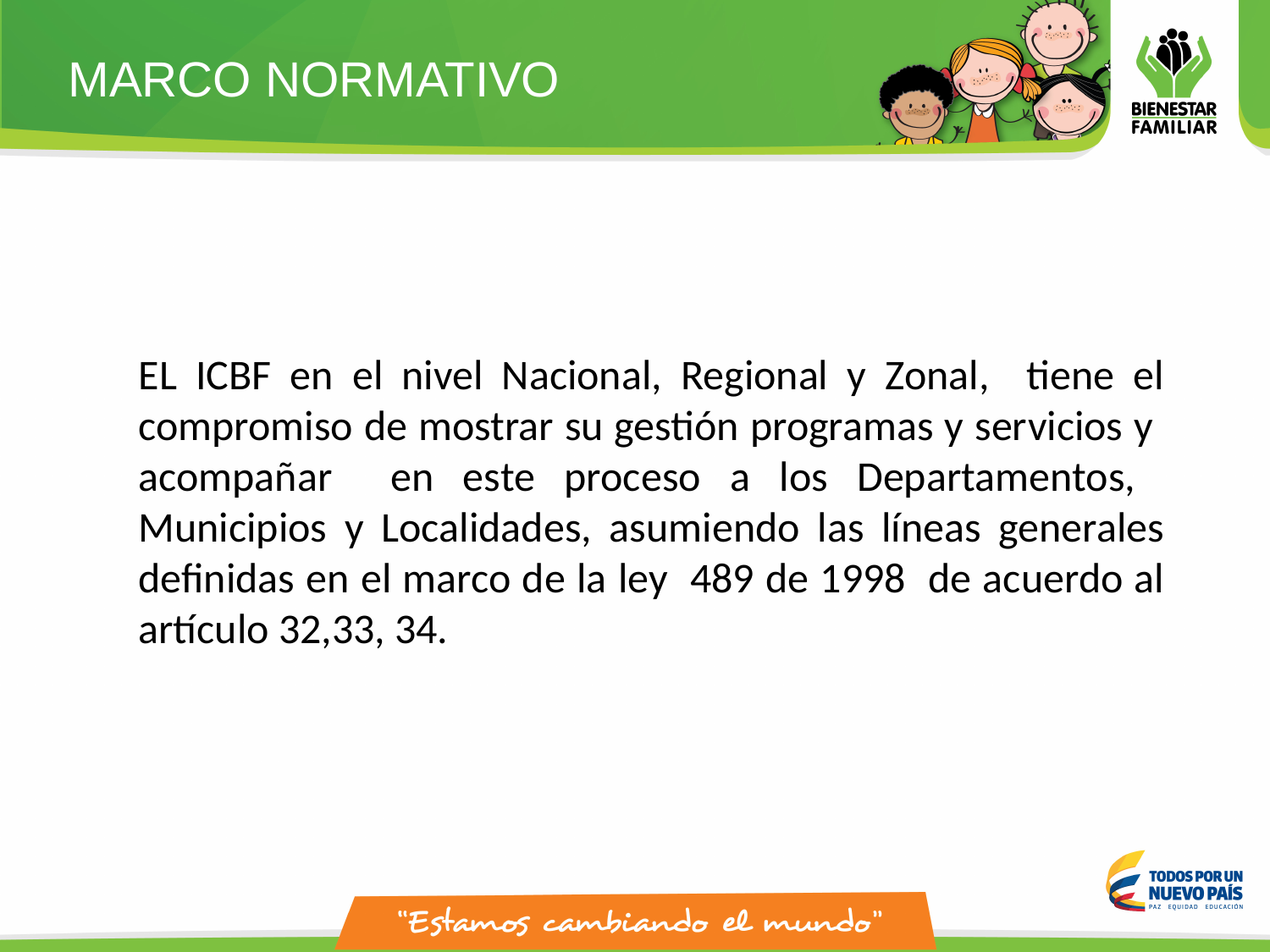

MARCO NORMATIVO
EL ICBF en el nivel Nacional, Regional y Zonal,  tiene el compromiso de mostrar su gestión programas y servicios y  acompañar  en este proceso a los Departamentos,  Municipios y Localidades, asumiendo las líneas generales definidas en el marco de la ley  489 de 1998  de acuerdo al artículo 32,33, 34.